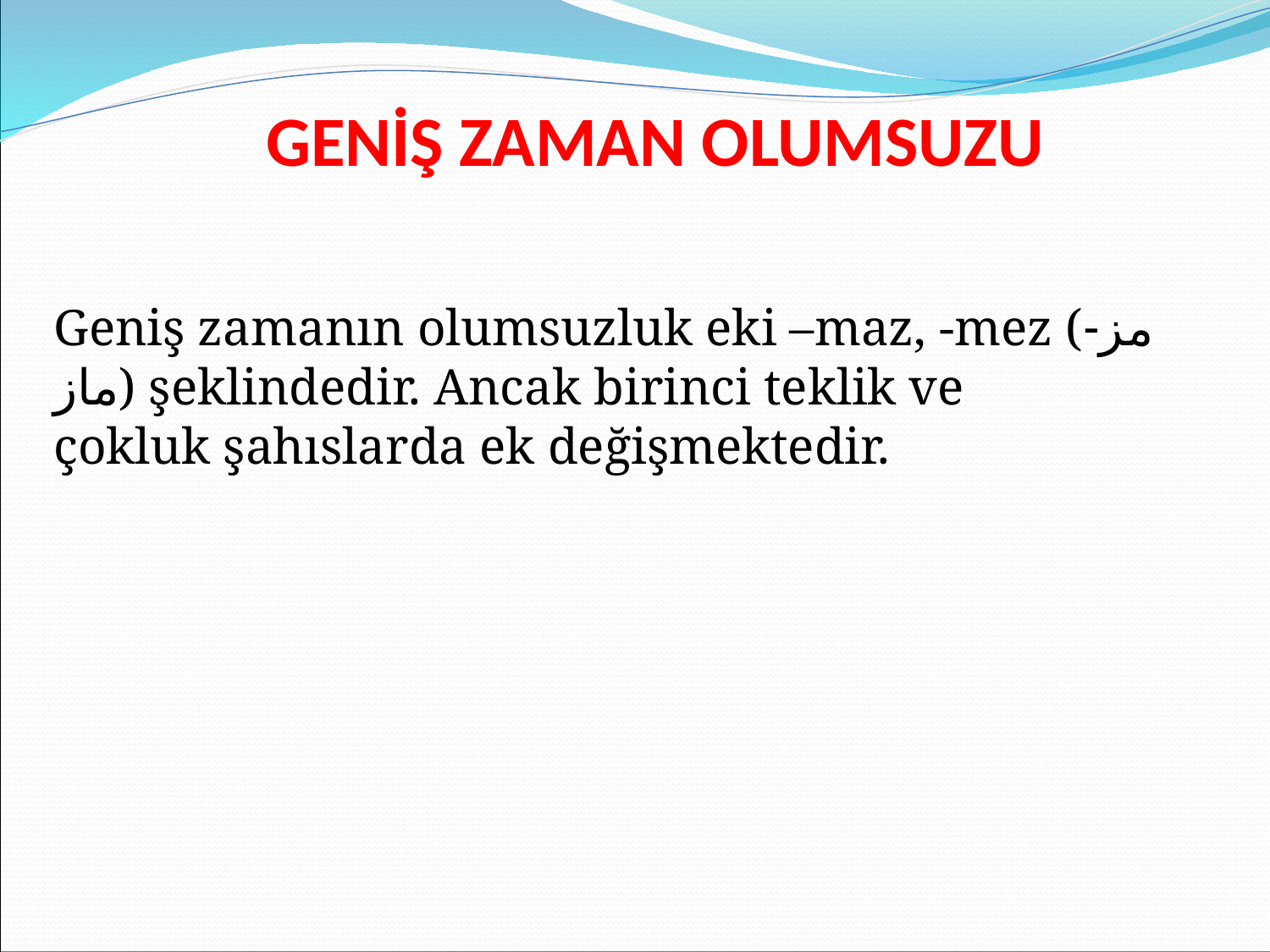

GENİŞ ZAMAN OLUMSUZU

Geniş zamanın olumsuzluk eki –maz, -mez (مز- ماز) şeklindedir. Ancak birinci teklik ve
çokluk şahıslarda ek değişmektedir.